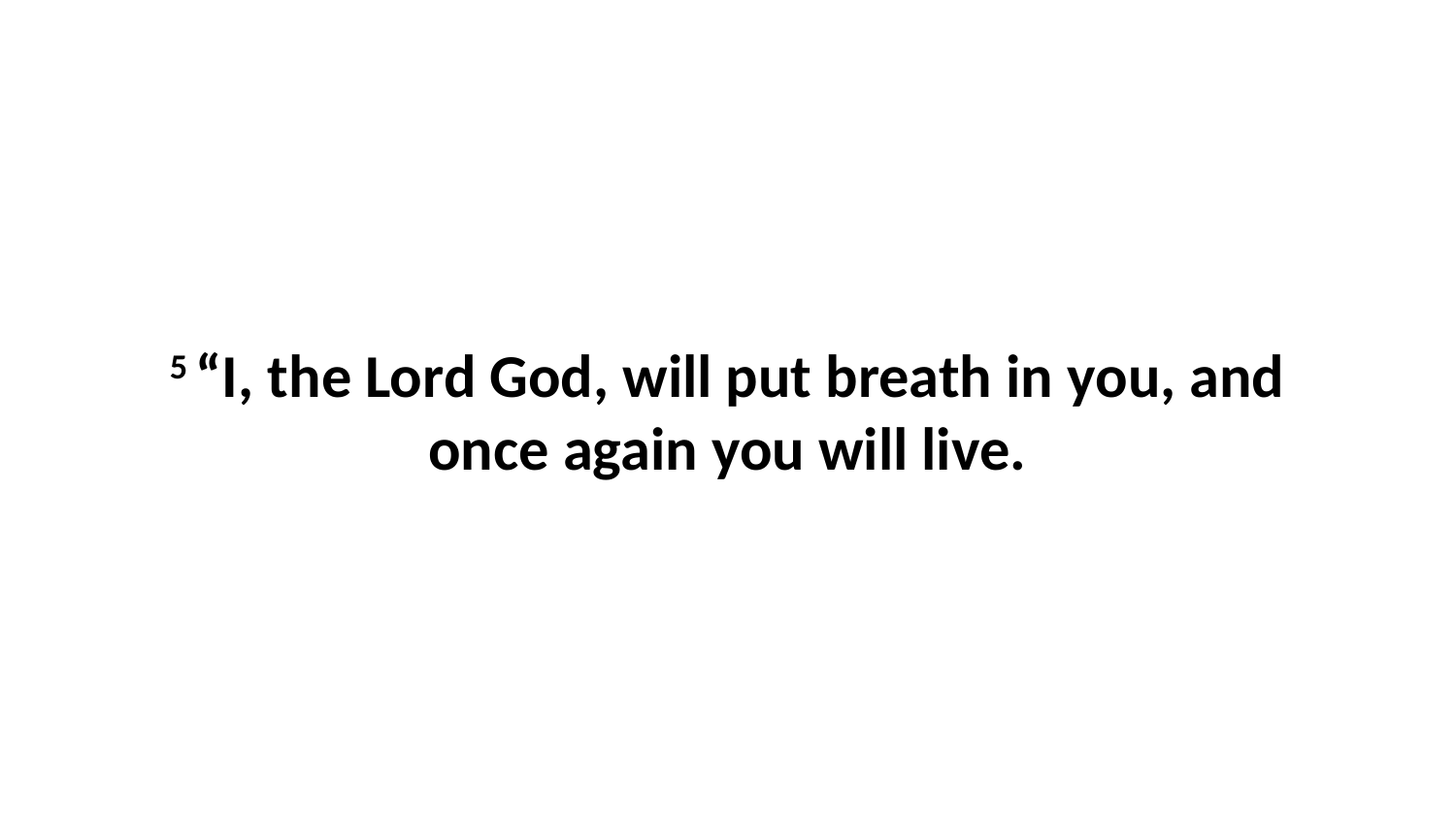

5 “I, the Lord God, will put breath in you, and once again you will live.